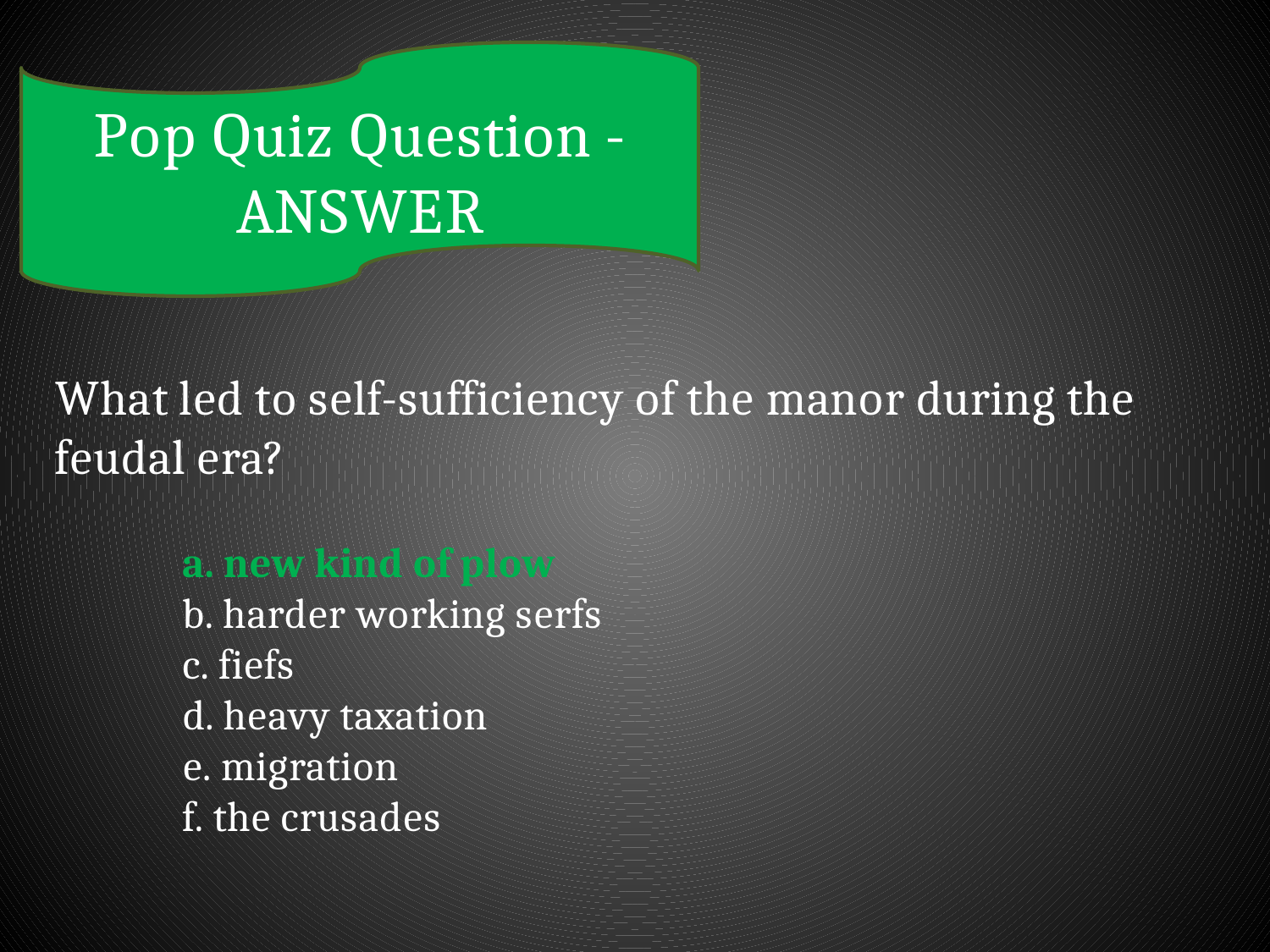

Pop Quiz Question - ANSWER
What led to self-sufficiency of the manor during the feudal era?

	a. new kind of plow
	b. harder working serfs
	c. fiefs
	d. heavy taxation
	e. migration
	f. the crusades